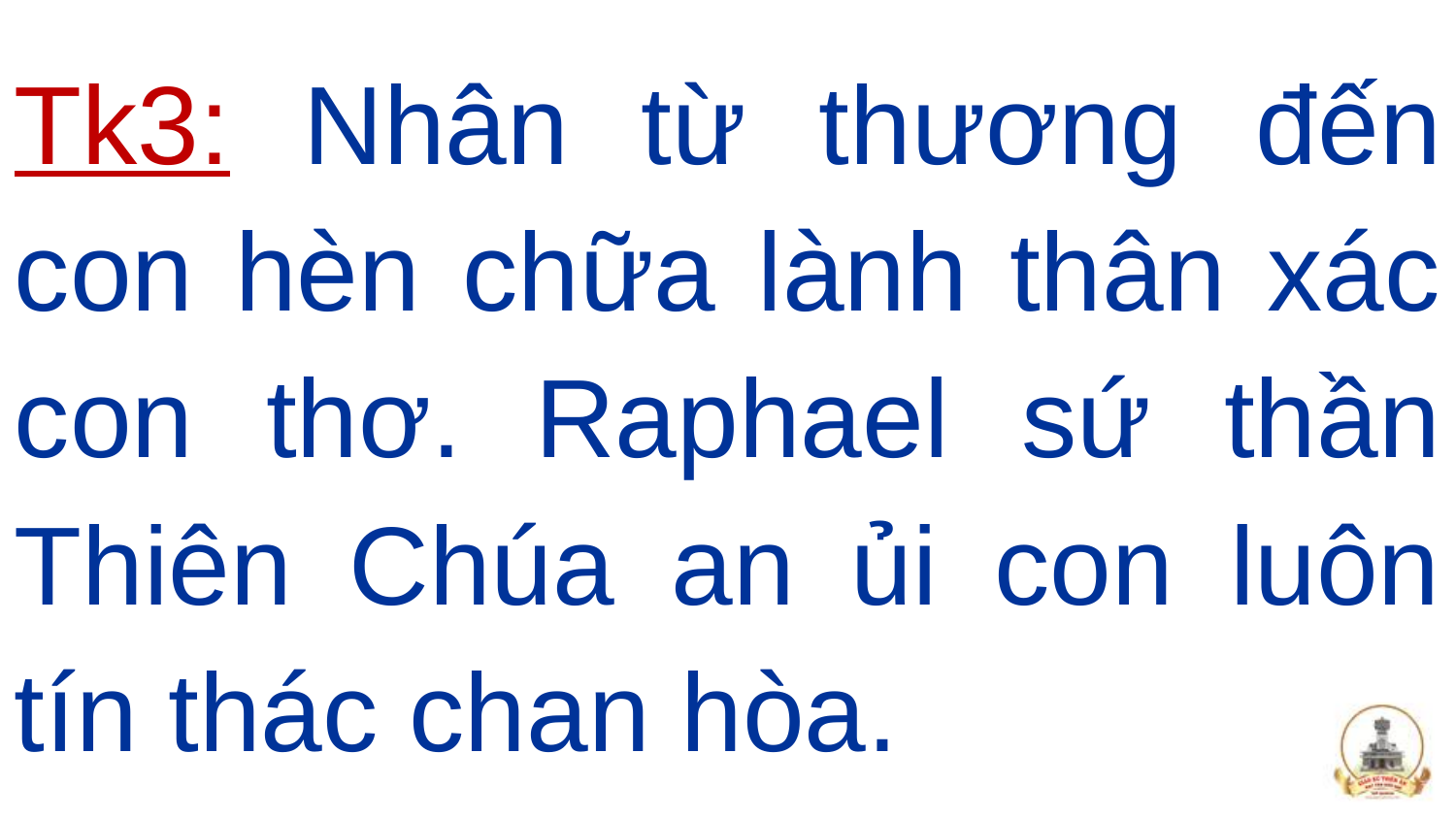

Tk3: Nhân từ thương đến con hèn chữa lành thân xác con thơ. Raphael sứ thần Thiên Chúa an ủi con luôn tín thác chan hòa.